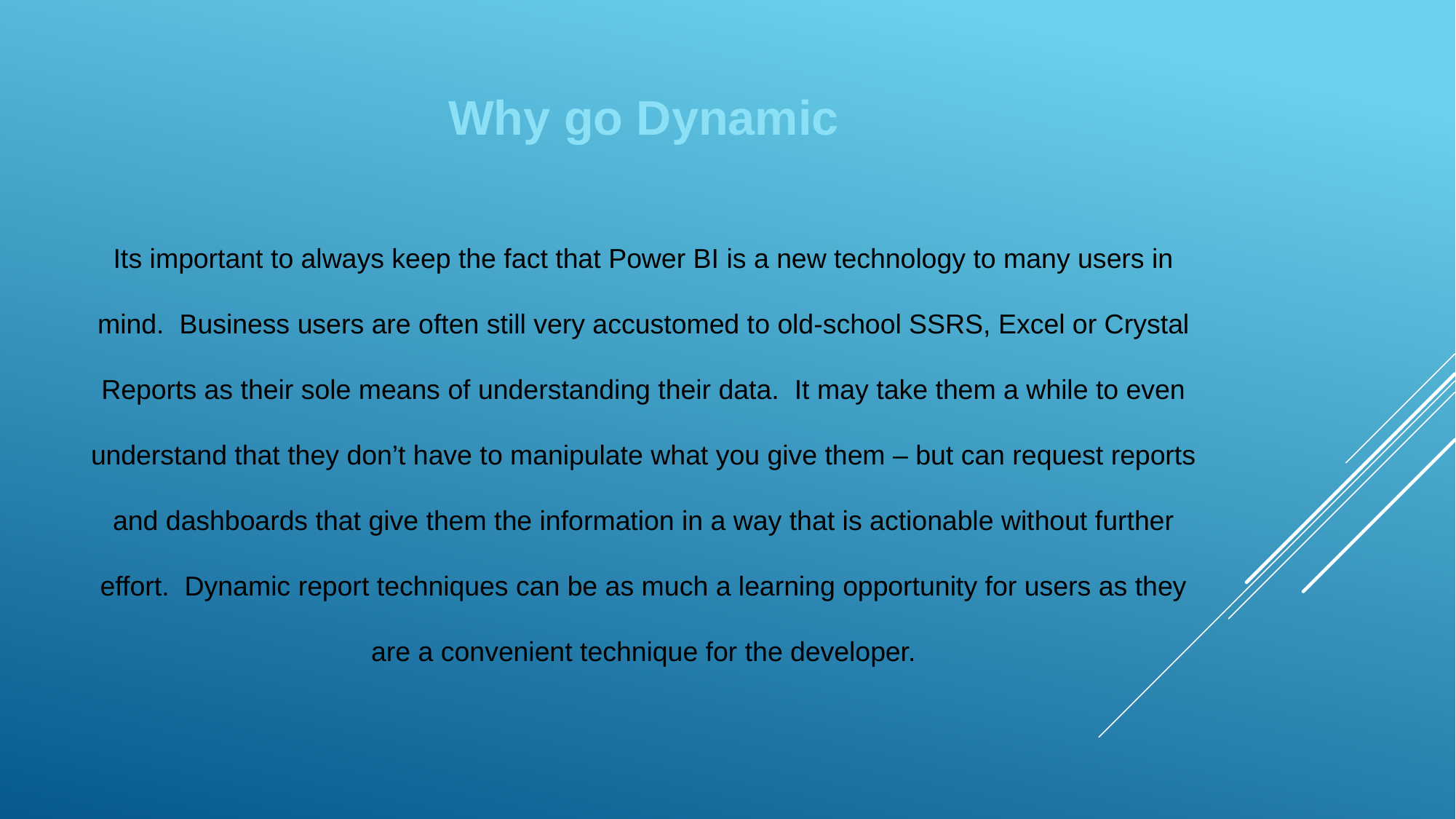

Why go Dynamic
Its important to always keep the fact that Power BI is a new technology to many users in mind.  Business users are often still very accustomed to old-school SSRS, Excel or Crystal Reports as their sole means of understanding their data.  It may take them a while to even understand that they don’t have to manipulate what you give them – but can request reports and dashboards that give them the information in a way that is actionable without further effort.  Dynamic report techniques can be as much a learning opportunity for users as they are a convenient technique for the developer.